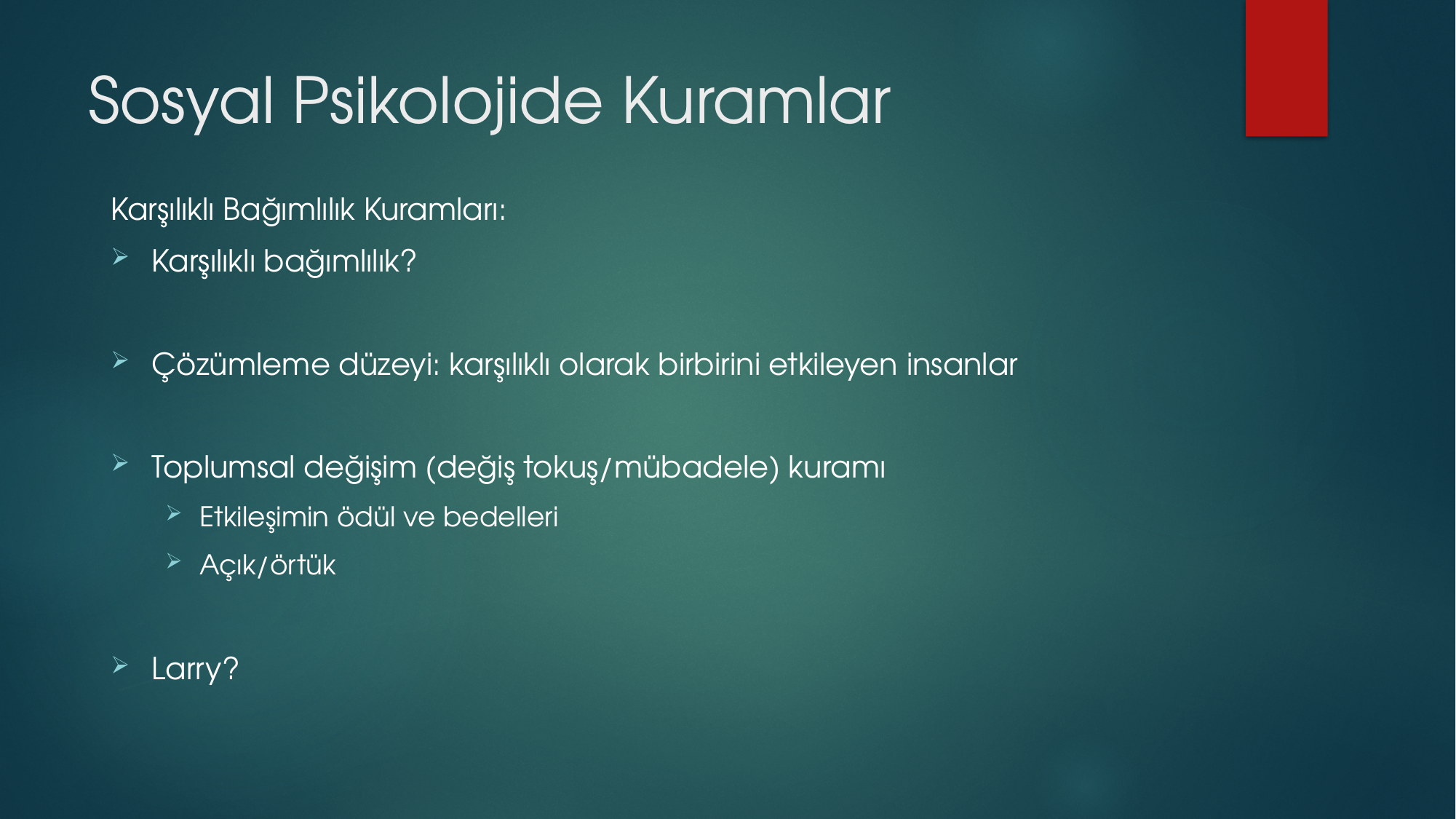

# Sosyal Psikolojide Kuramlar
Karşılıklı Bağımlılık Kuramları:
Karşılıklı bağımlılık?

Çözümleme düzeyi: karşılıklı olarak birbirini etkileyen insanlar

Toplumsal değişim (değiş tokuş/mübadele) kuramı
Etkileşimin ödül ve bedelleri
Açık/örtük

Larry?